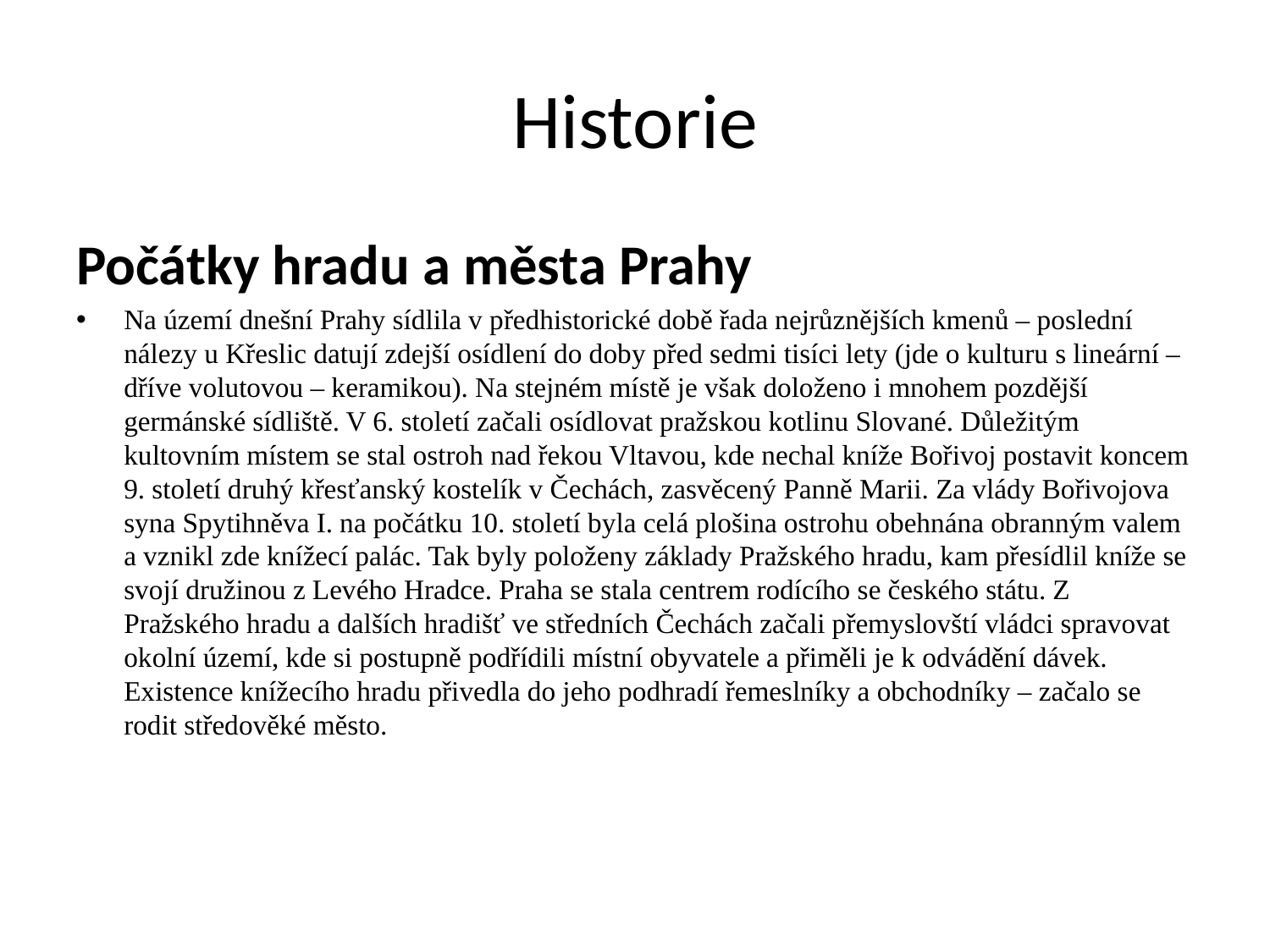

# Historie
Počátky hradu a města Prahy
Na území dnešní Prahy sídlila v předhistorické době řada nejrůznějších kmenů – poslední nálezy u Křeslic datují zdejší osídlení do doby před sedmi tisíci lety (jde o kulturu s lineární – dříve volutovou – keramikou). Na stejném místě je však doloženo i mnohem pozdější germánské sídliště. V 6. století začali osídlovat pražskou kotlinu Slované. Důležitým kultovním místem se stal ostroh nad řekou Vltavou, kde nechal kníže Bořivoj postavit koncem 9. století druhý křesťanský kostelík v Čechách, zasvěcený Panně Marii. Za vlády Bořivojova syna Spytihněva I. na počátku 10. století byla celá plošina ostrohu obehnána obranným valem a vznikl zde knížecí palác. Tak byly položeny základy Pražského hradu, kam přesídlil kníže se svojí družinou z Levého Hradce. Praha se stala centrem rodícího se českého státu. Z Pražského hradu a dalších hradišť ve středních Čechách začali přemyslovští vládci spravovat okolní území, kde si postupně podřídili místní obyvatele a přiměli je k odvádění dávek. Existence knížecího hradu přivedla do jeho podhradí řemeslníky a obchodníky – začalo se rodit středověké město.